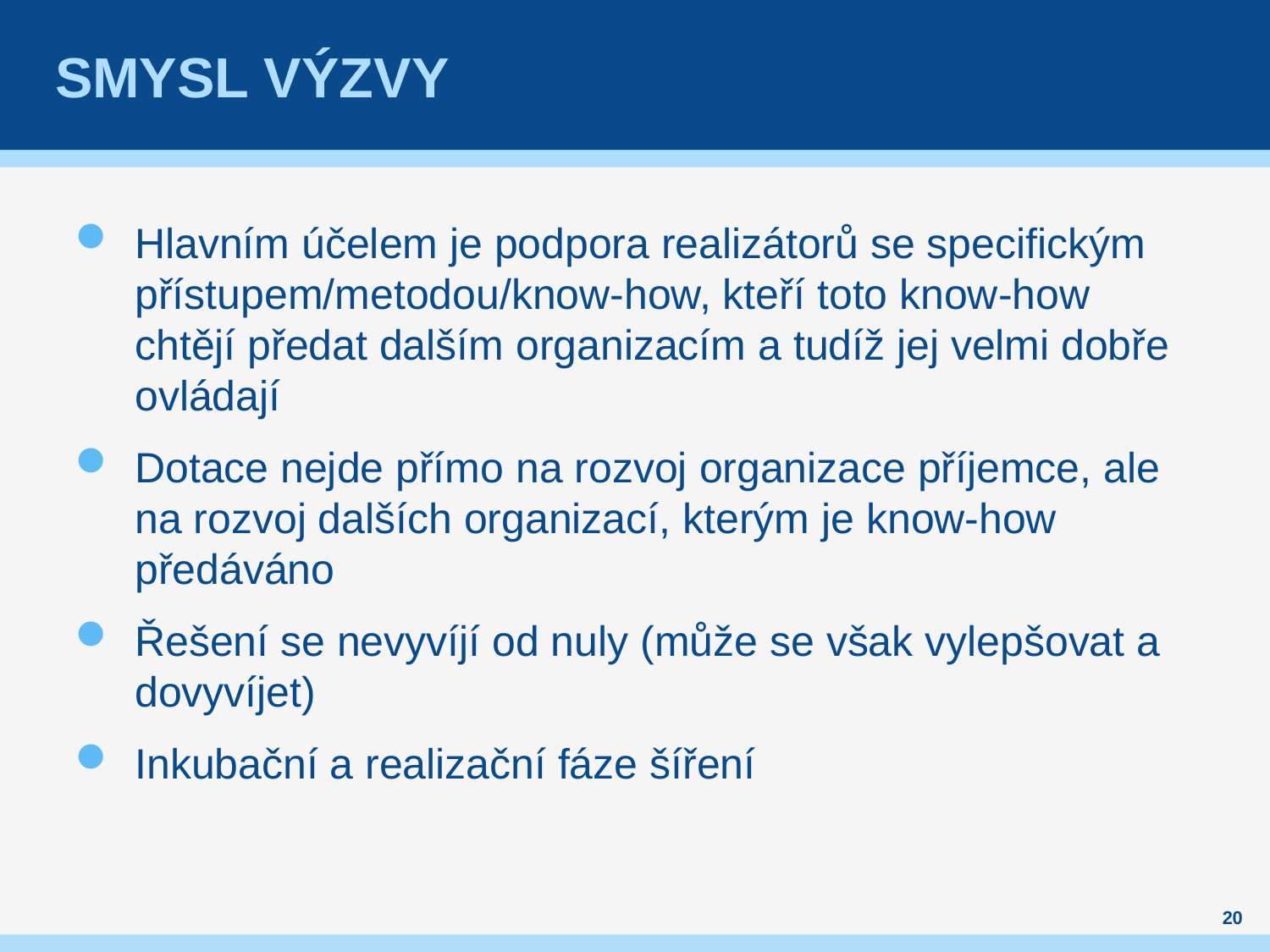

# Smysl výzvy
Hlavním účelem je podpora realizátorů se specifickým přístupem/metodou/know-how, kteří toto know-how chtějí předat dalším organizacím a tudíž jej velmi dobře ovládají
Dotace nejde přímo na rozvoj organizace příjemce, ale na rozvoj dalších organizací, kterým je know-how předáváno
Řešení se nevyvíjí od nuly (může se však vylepšovat a dovyvíjet)
Inkubační a realizační fáze šíření

20